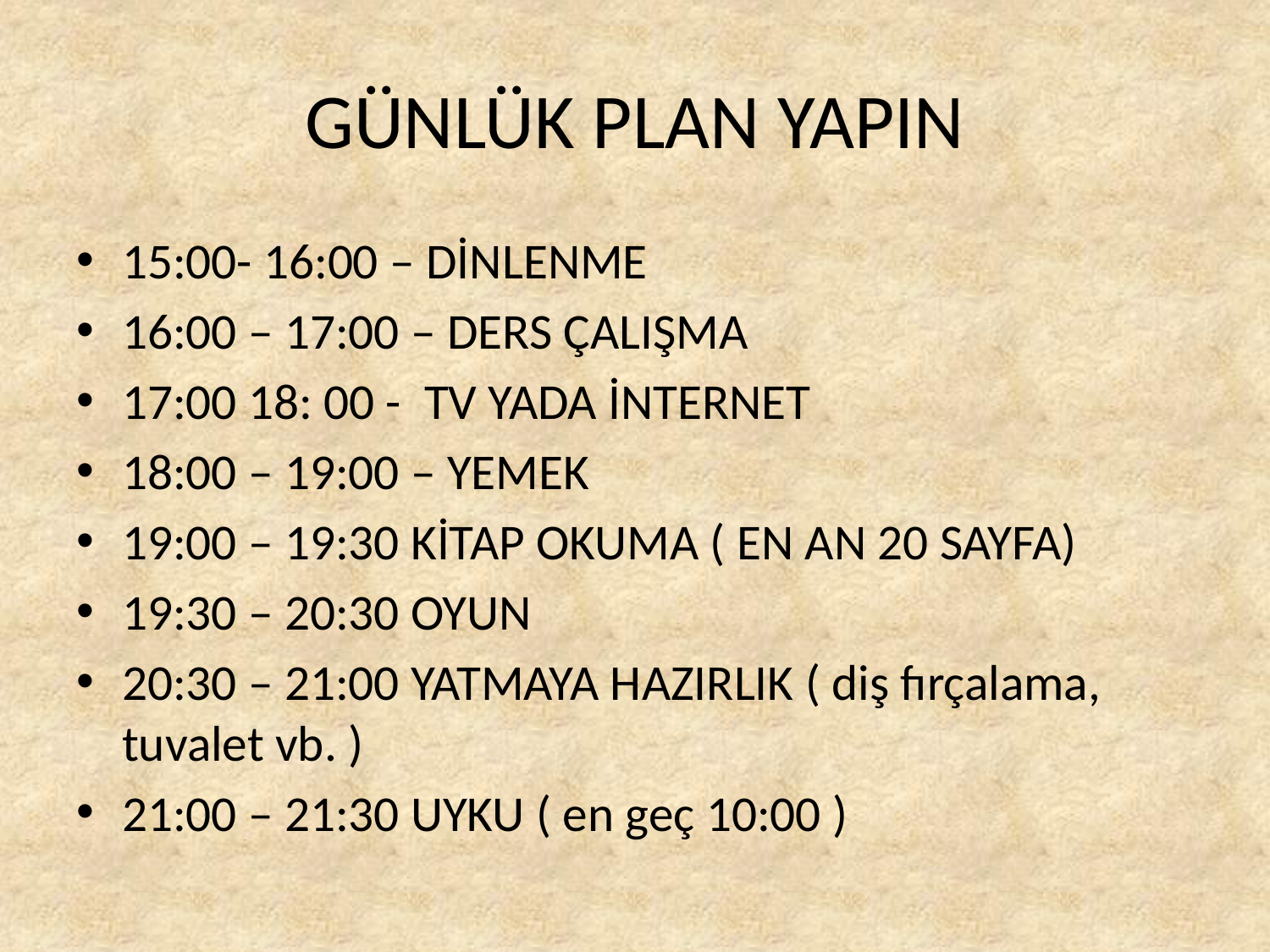

# GÜNLÜK PLAN YAPIN
15:00- 16:00 – DİNLENME
16:00 – 17:00 – DERS ÇALIŞMA
17:00 18: 00 -  TV YADA İNTERNET
18:00 – 19:00 – YEMEK
19:00 – 19:30 KİTAP OKUMA ( EN AN 20 SAYFA)
19:30 – 20:30 OYUN
20:30 – 21:00 YATMAYA HAZIRLIK ( diş fırçalama, tuvalet vb. )
21:00 – 21:30 UYKU ( en geç 10:00 )